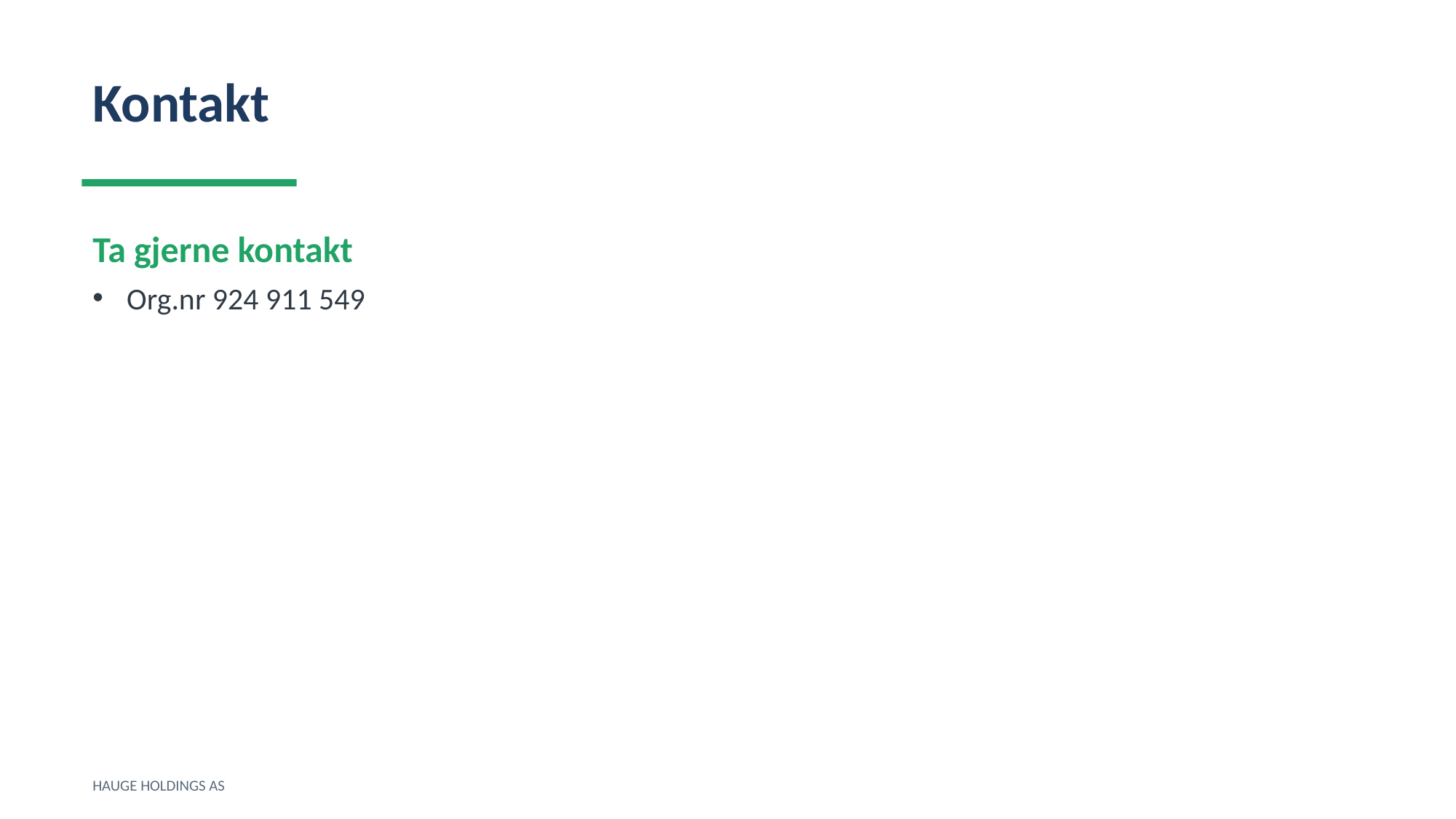

Kontakt

Ta gjerne kontakt
Org.nr 924 911 549
HAUGE HOLDINGS AS